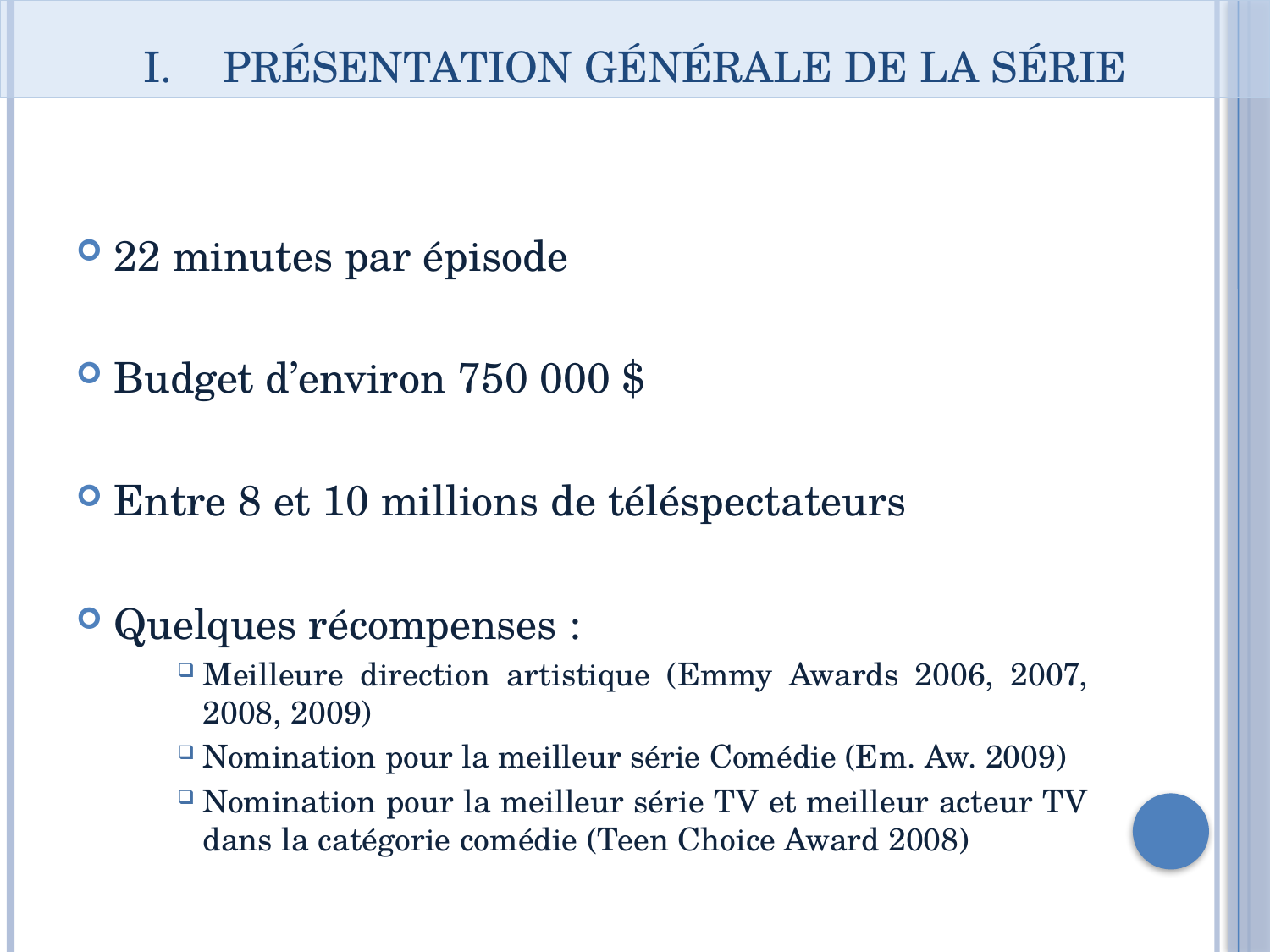

# Présentation générale de la série
22 minutes par épisode

Budget d’environ 750 000 $

Entre 8 et 10 millions de téléspectateurs

Quelques récompenses :
Meilleure direction artistique (Emmy Awards 2006, 2007, 2008, 2009)
Nomination pour la meilleur série Comédie (Em. Aw. 2009)
Nomination pour la meilleur série TV et meilleur acteur TV dans la catégorie comédie (Teen Choice Award 2008)